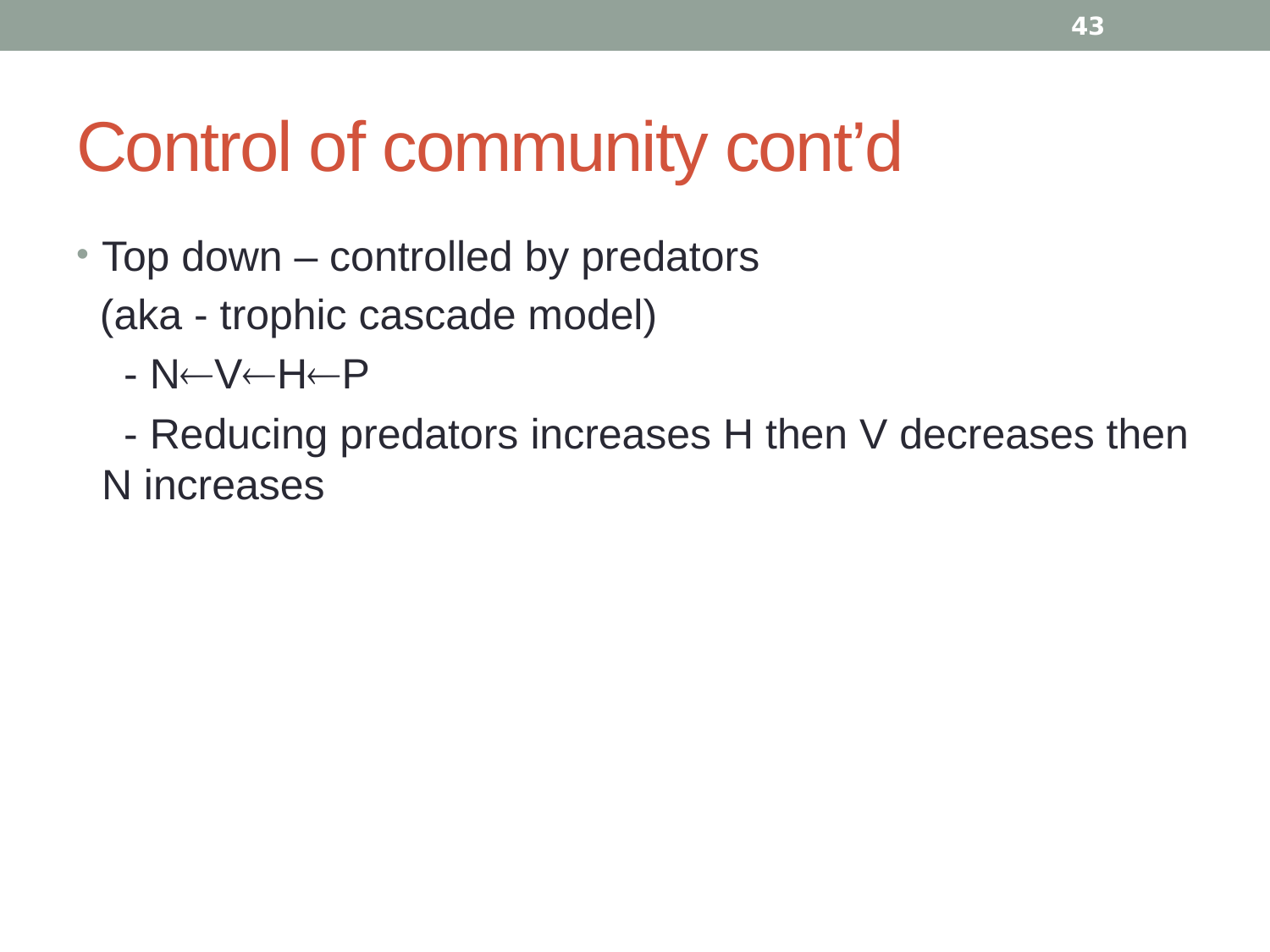

43
# Control of community cont’d
Top down – controlled by predators
  (aka - trophic cascade model)
    - N←V←H←P
    - Reducing predators increases H then V decreases then N increases